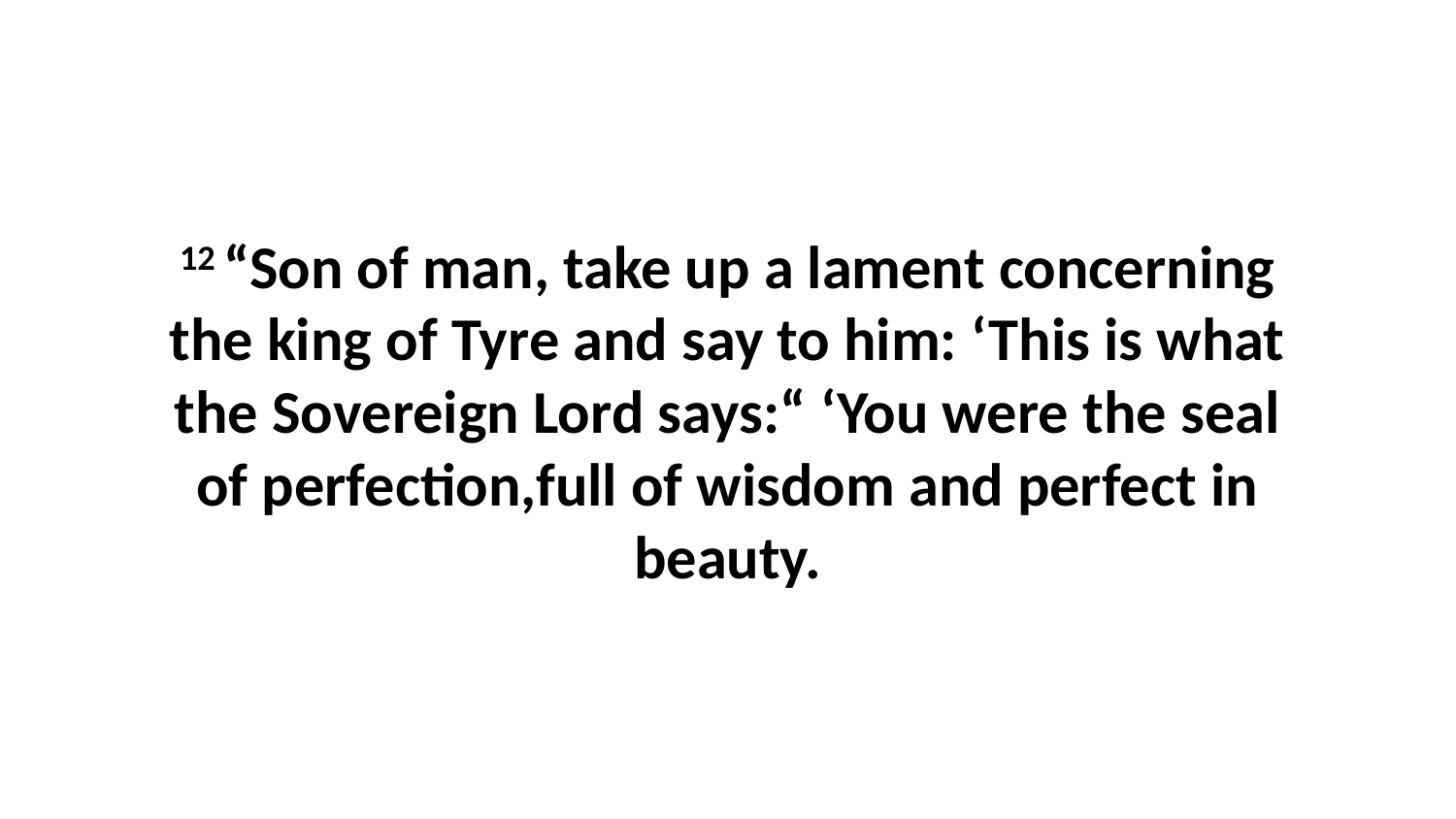

12 “Son of man, take up a lament concerning the king of Tyre and say to him: ‘This is what the Sovereign Lord says:“ ‘You were the seal of perfection,full of wisdom and perfect in beauty.